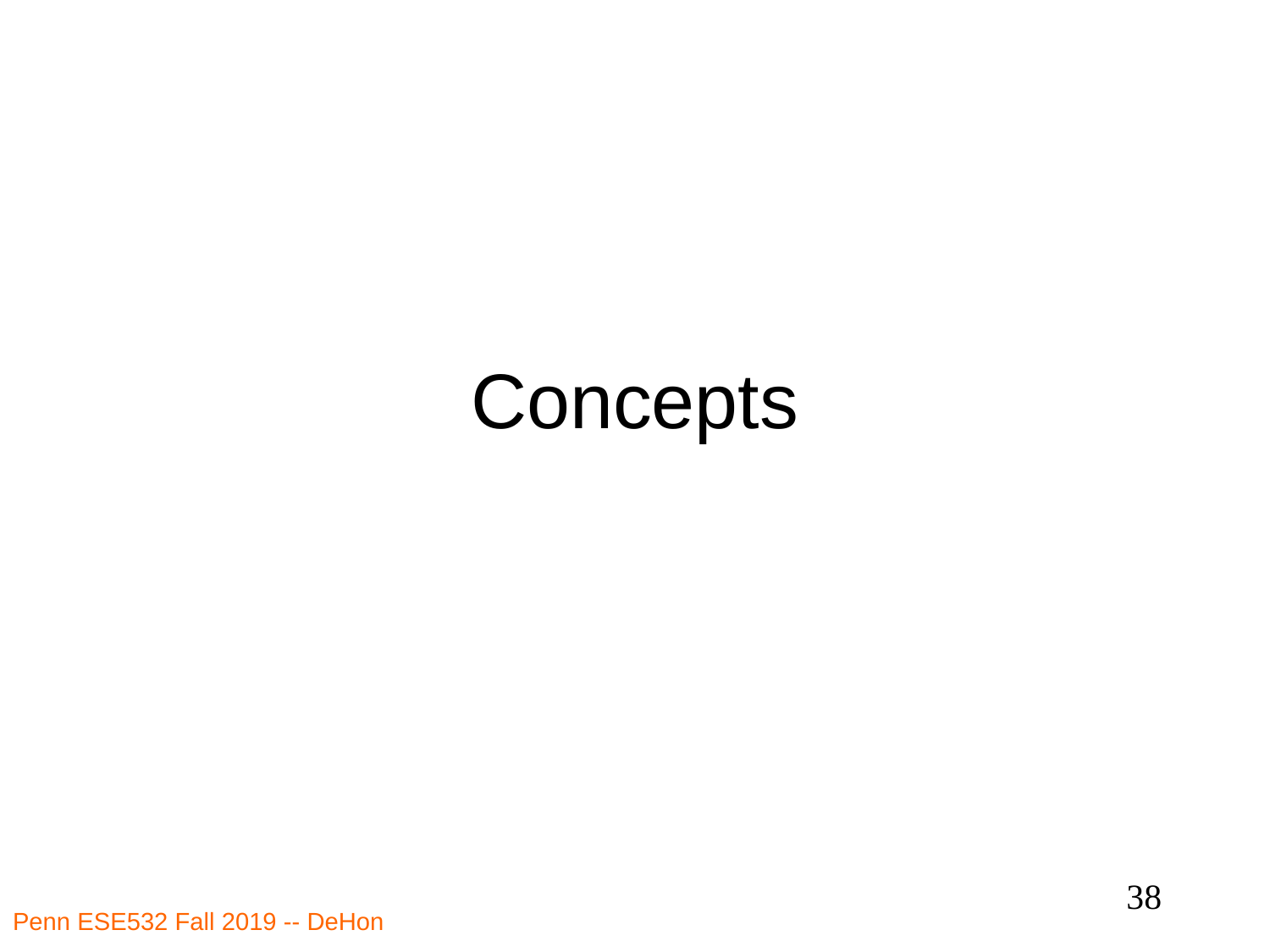

# Concepts

38
Penn ESE532 Fall 2019 -- DeHon